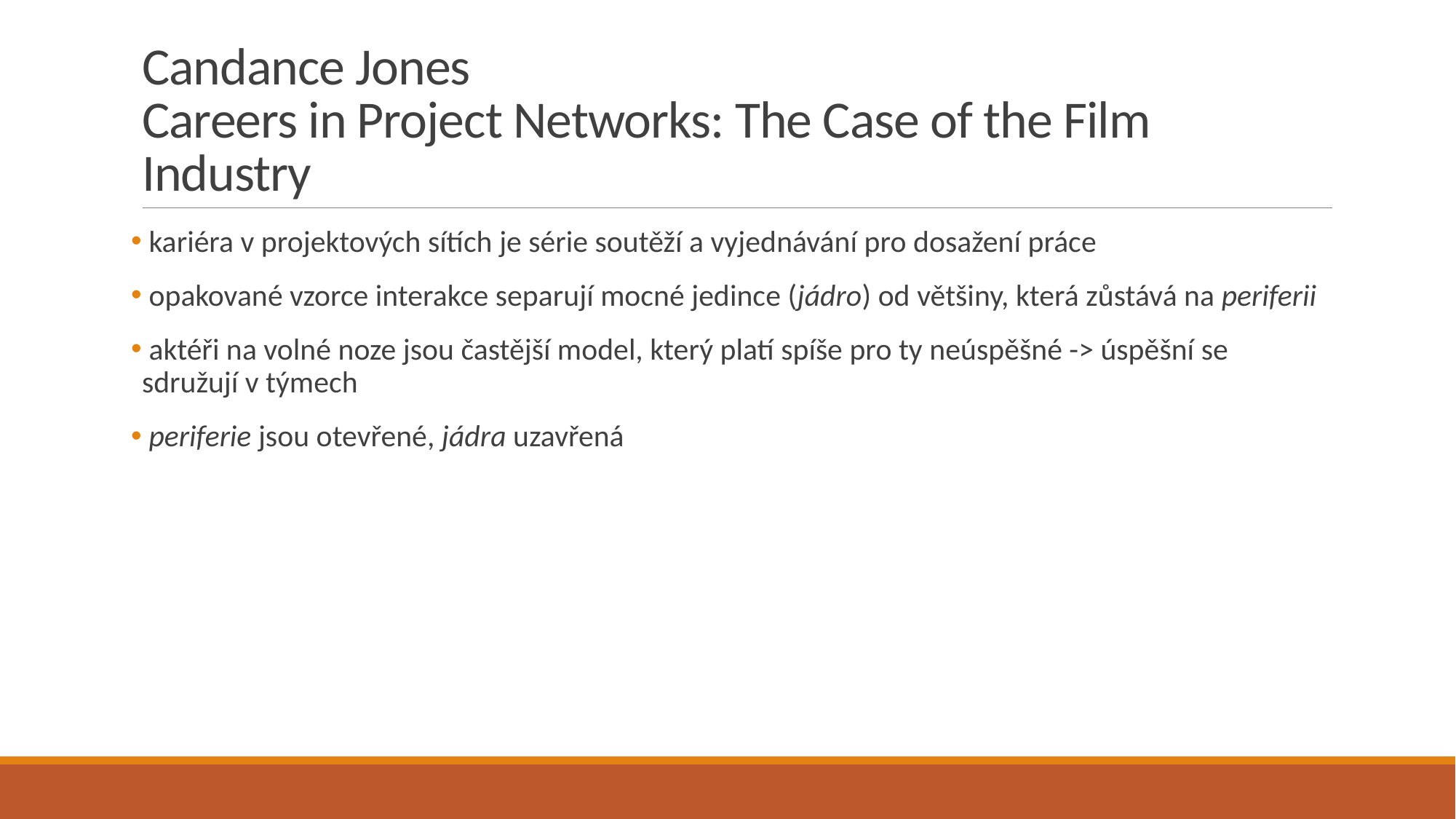

# Candance Jones Careers in Project Networks: The Case of the Film Industry
 kariéra v projektových sítích je série soutěží a vyjednávání pro dosažení práce
 opakované vzorce interakce separují mocné jedince (jádro) od většiny, která zůstává na periferii
 aktéři na volné noze jsou častější model, který platí spíše pro ty neúspěšné -> úspěšní se sdružují v týmech
 periferie jsou otevřené, jádra uzavřená